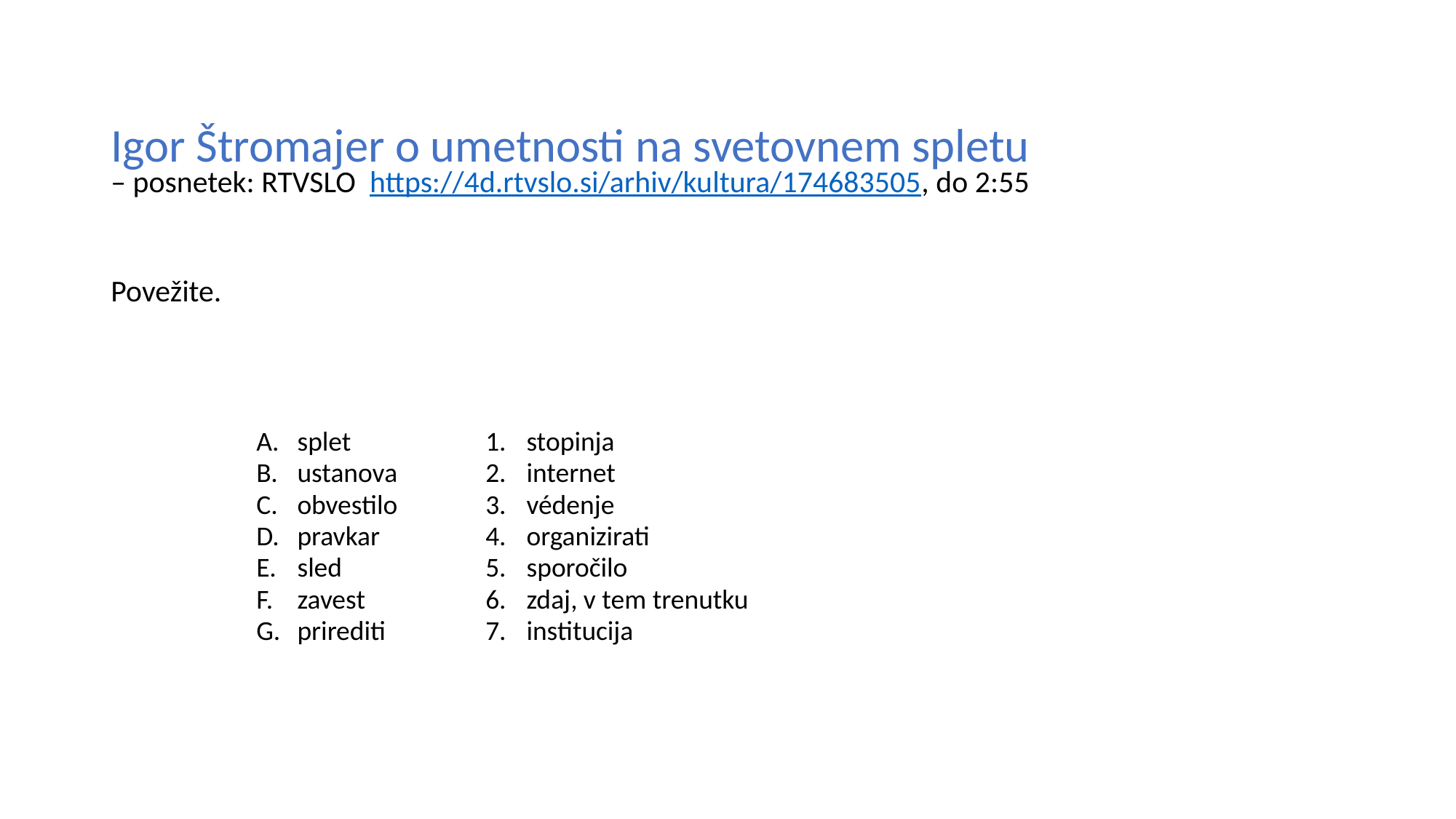

# Igor Štromajer o umetnosti na svetovnem spletu – posnetek: RTVSLO  https://4d.rtvslo.si/arhiv/kultura/174683505, do 2:55 Povežite.
| splet ustanova obvestilo pravkar sled zavest prirediti | stopinja internet védenje organizirati sporočilo zdaj, v tem trenutku institucija |
| --- | --- |